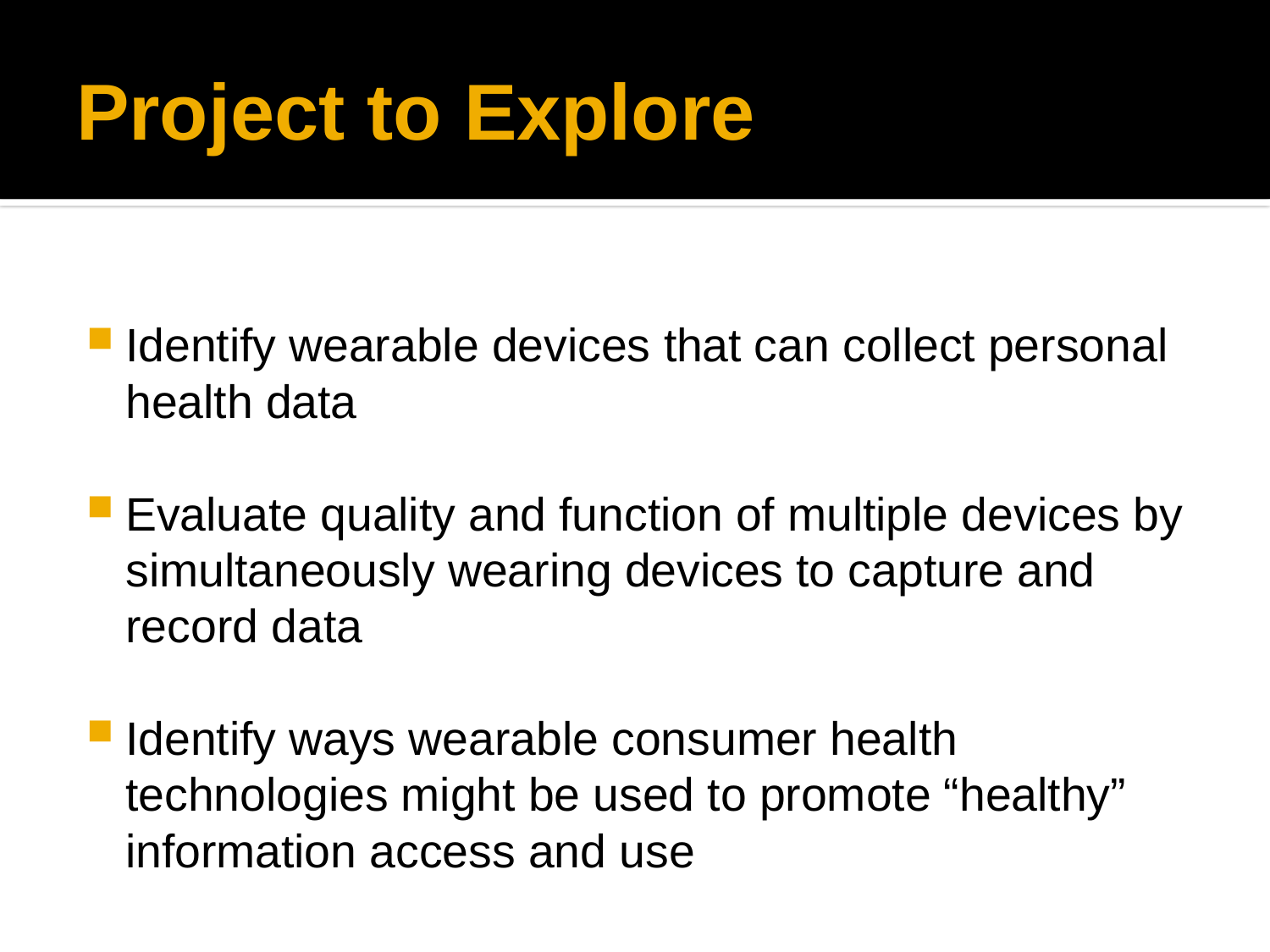

# Project to Explore

Identify wearable devices that can collect personal health data

Evaluate quality and function of multiple devices by simultaneously wearing devices to capture and record data

Identify ways wearable consumer health technologies might be used to promote “healthy” information access and use